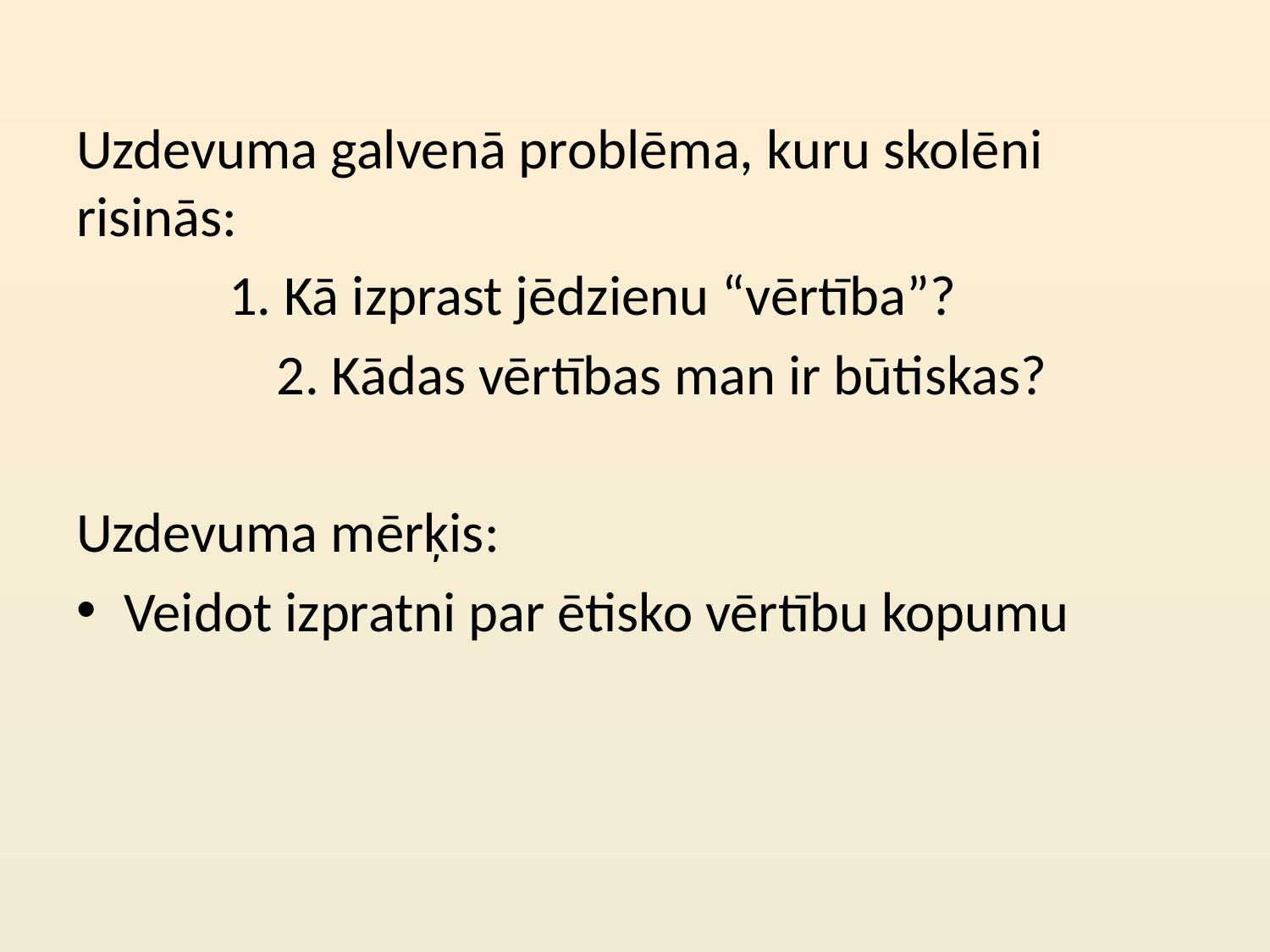

Uzdevuma galvenā problēma, kuru skolēni risinās:
            1. Kā izprast jēdzienu “vērtība”?
		  2. Kādas vērtības man ir būtiskas?

Uzdevuma mērķis:
Veidot izpratni par ētisko vērtību kopumu